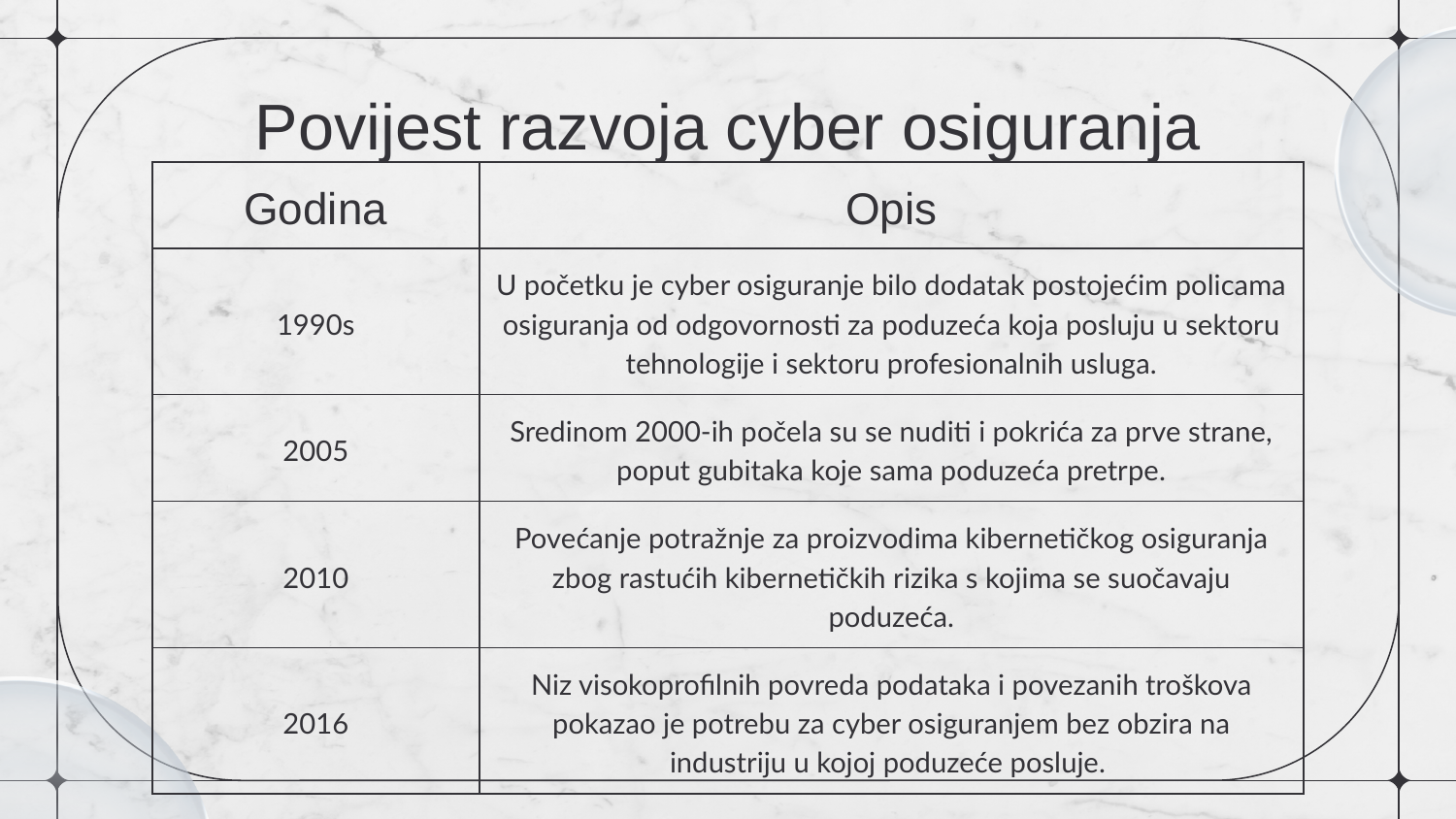

# Povijest razvoja cyber osiguranja
| Godina | Opis |
| --- | --- |
| 1990s | U početku je cyber osiguranje bilo dodatak postojećim policama osiguranja od odgovornosti za poduzeća koja posluju u sektoru tehnologije i sektoru profesionalnih usluga. |
| 2005 | Sredinom 2000-ih počela su se nuditi i pokrića za prve strane, poput gubitaka koje sama poduzeća pretrpe. |
| 2010 | Povećanje potražnje za proizvodima kibernetičkog osiguranja zbog rastućih kibernetičkih rizika s kojima se suočavaju poduzeća. |
| 2016 | Niz visokoprofilnih povreda podataka i povezanih troškova pokazao je potrebu za cyber osiguranjem bez obzira na industriju u kojoj poduzeće posluje. |